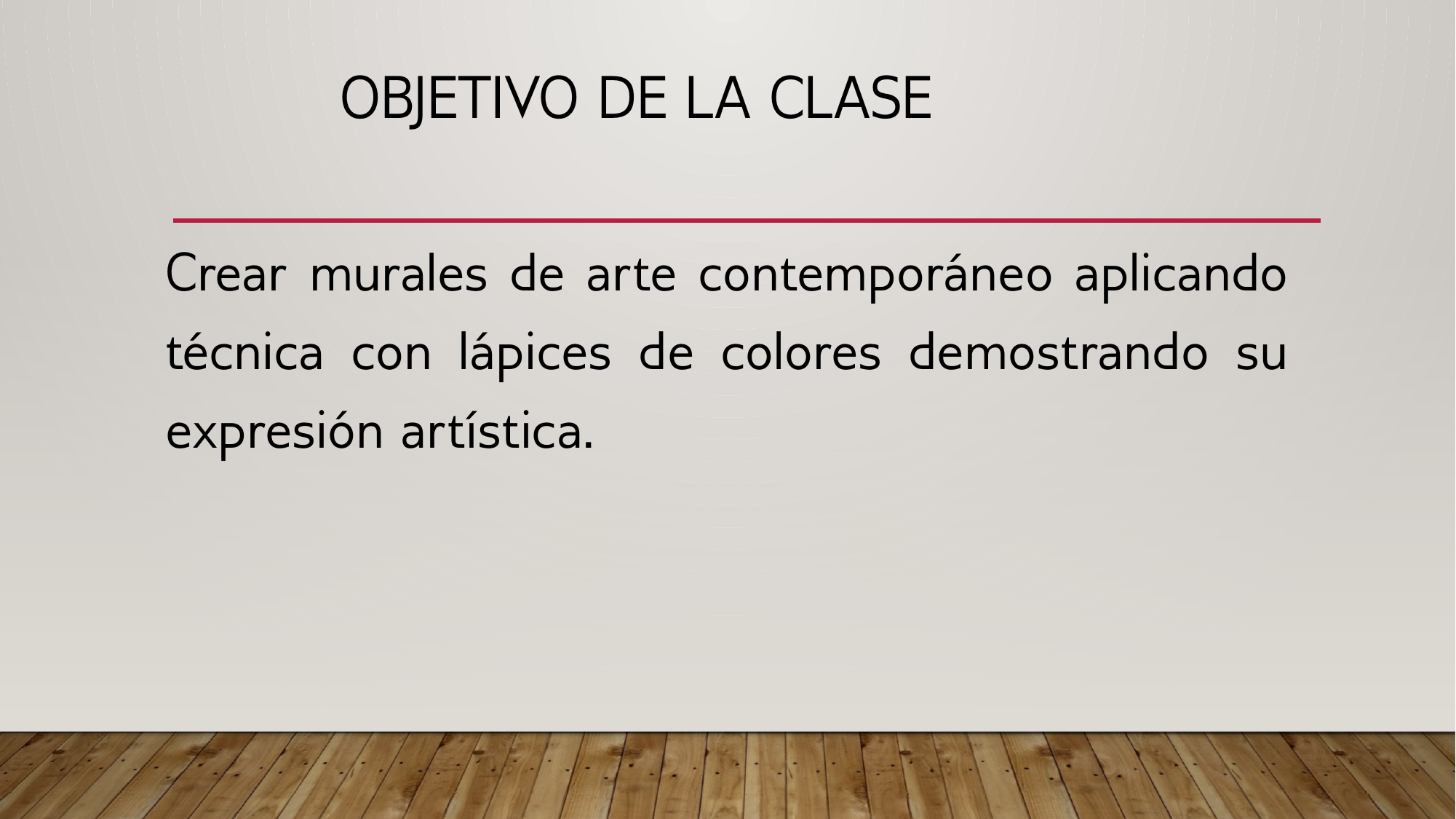

# OBJETIVO DE LA CLASE
Crear murales de arte contemporáneo aplicando técnica con lápices de colores demostrando su expresión artística.